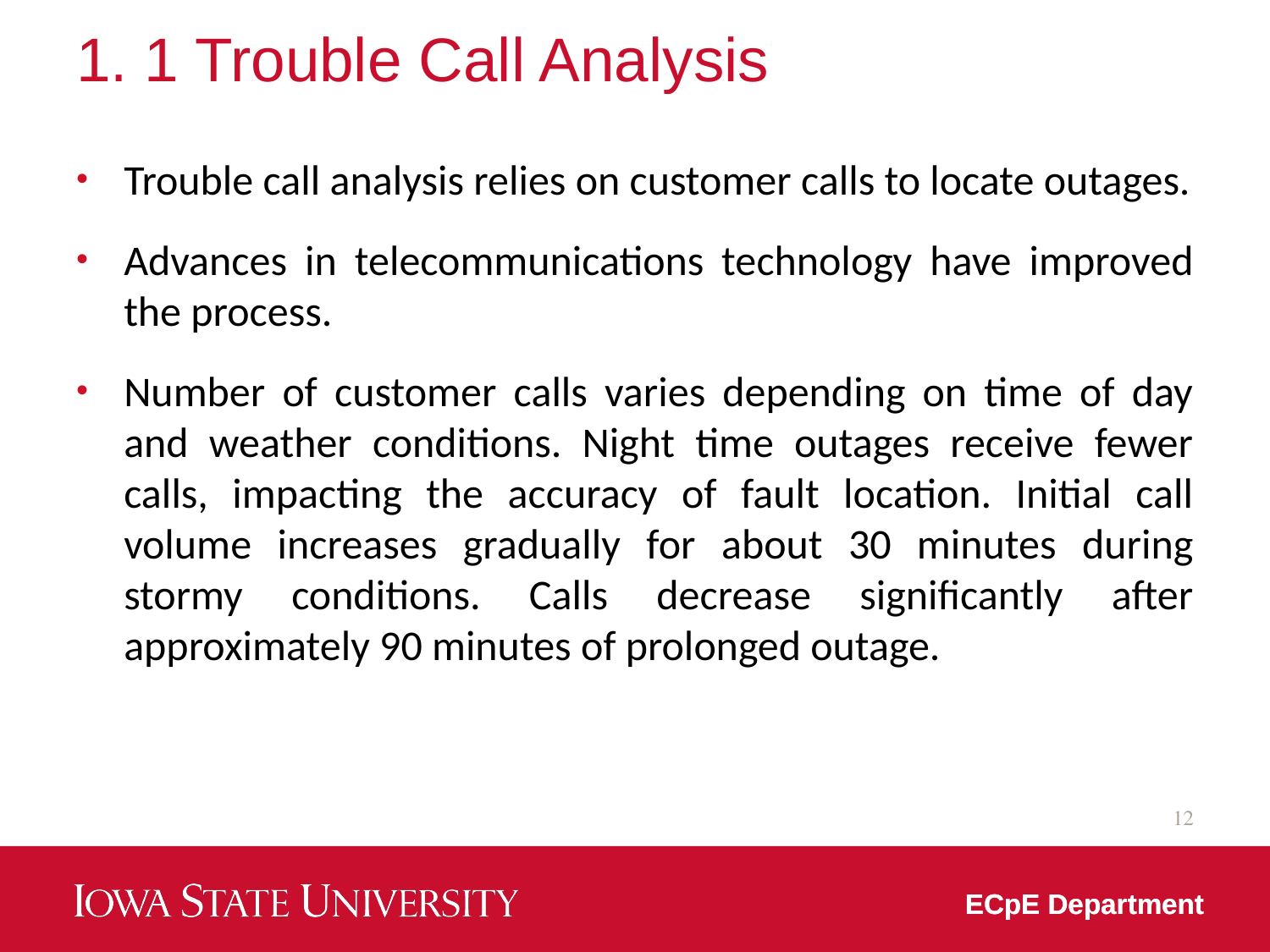

# 1. 1 Trouble Call Analysis
Trouble call analysis relies on customer calls to locate outages.
Advances in telecommunications technology have improved the process.
Number of customer calls varies depending on time of day and weather conditions. Night time outages receive fewer calls, impacting the accuracy of fault location. Initial call volume increases gradually for about 30 minutes during stormy conditions. Calls decrease significantly after approximately 90 minutes of prolonged outage.
12
ECpE Department